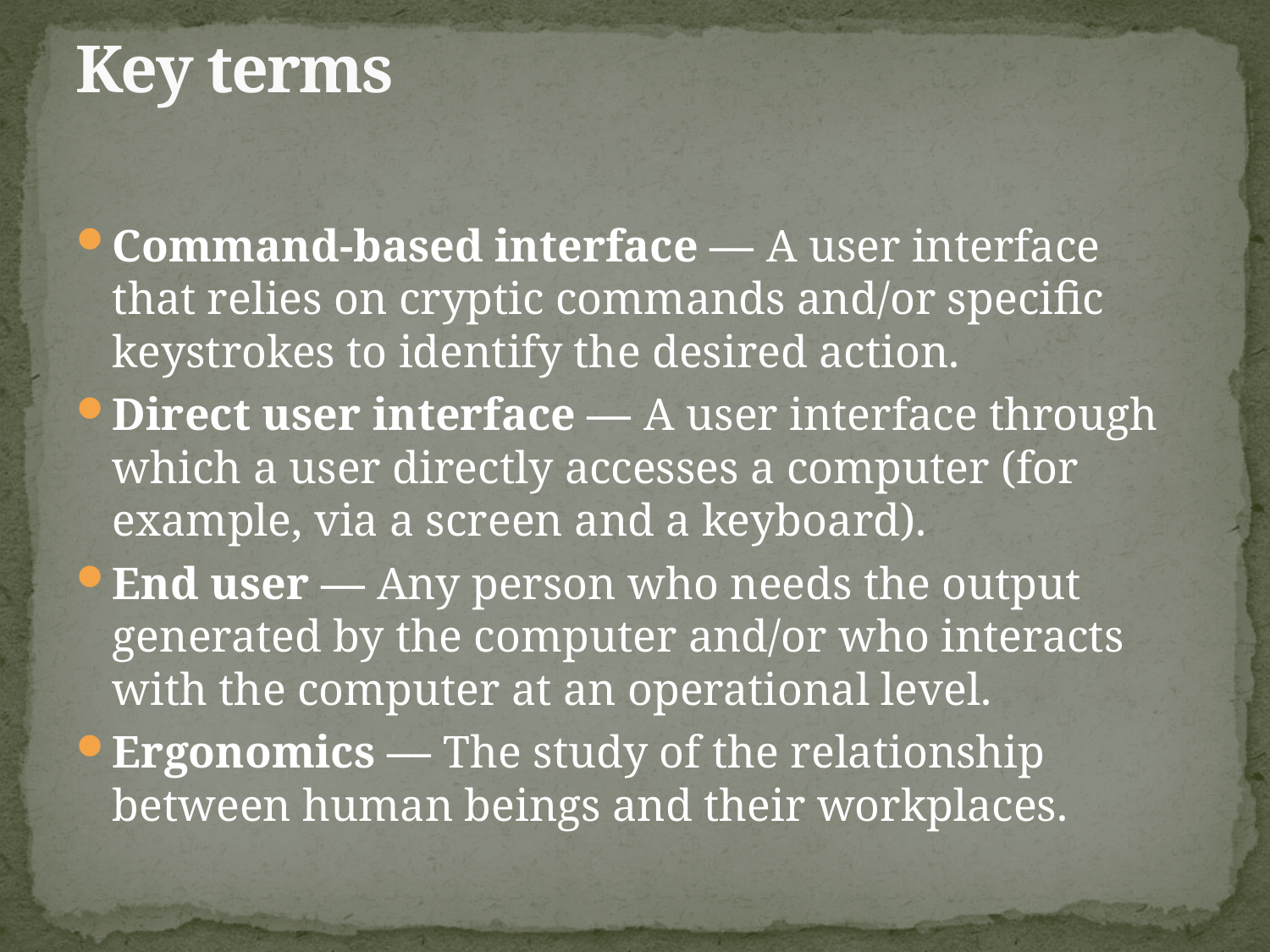

# Key terms
Command-based interface — A user interface that relies on cryptic commands and/or specific keystrokes to identify the desired action.
Direct user interface — A user interface through which a user directly accesses a computer (for example, via a screen and a keyboard).
End user — Any person who needs the output generated by the computer and/or who interacts with the computer at an operational level.
Ergonomics — The study of the relationship between human beings and their workplaces.